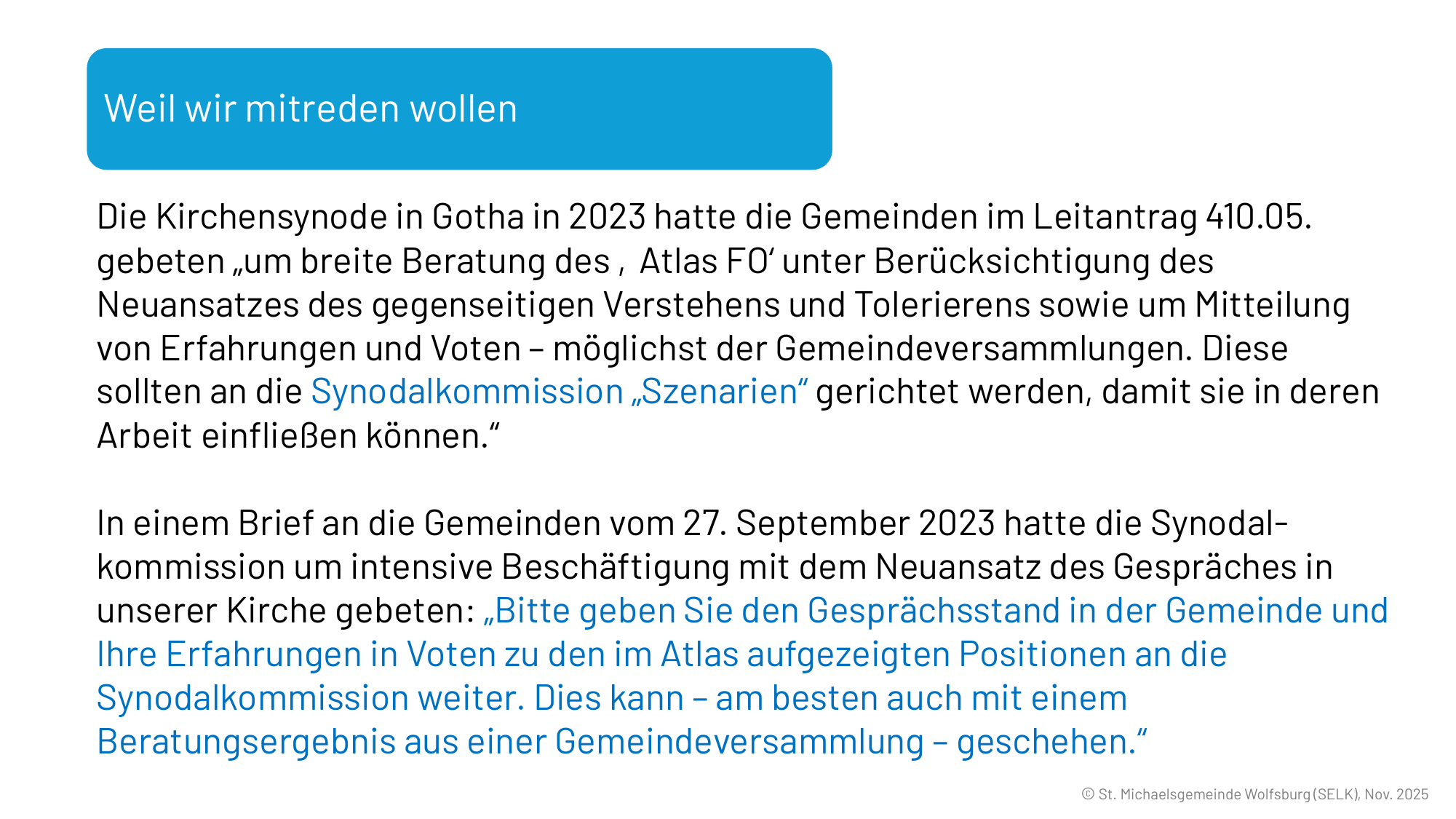

Weil wir mitreden wollen
Die Kirchensynode in Gotha in 2023 hatte die Gemeinden im Leitantrag 410.05. gebeten „um breite Beratung des ‚Atlas FO‘ unter Berücksichtigung des Neuansatzes des gegenseitigen Verstehens und Tolerierens sowie um Mitteilung von Erfahrungen und Voten – möglichst der Gemeindeversammlungen. Diese sollten an die Synodalkommission „Szenarien“ gerichtet werden, damit sie in deren Arbeit einfließen können.“

In einem Brief an die Gemeinden vom 27. September 2023 hatte die Synodal-kommission um intensive Beschäftigung mit dem Neuansatz des Gespräches in unserer Kirche gebeten: „Bitte geben Sie den Gesprächsstand in der Gemeinde und Ihre Erfahrungen in Voten zu den im Atlas aufgezeigten Positionen an die Synodalkommission weiter. Dies kann – am besten auch mit einem Beratungsergebnis aus einer Gemeindeversammlung – geschehen.“
©️ St. Michaelsgemeinde Wolfsburg (SELK), Nov. 2025